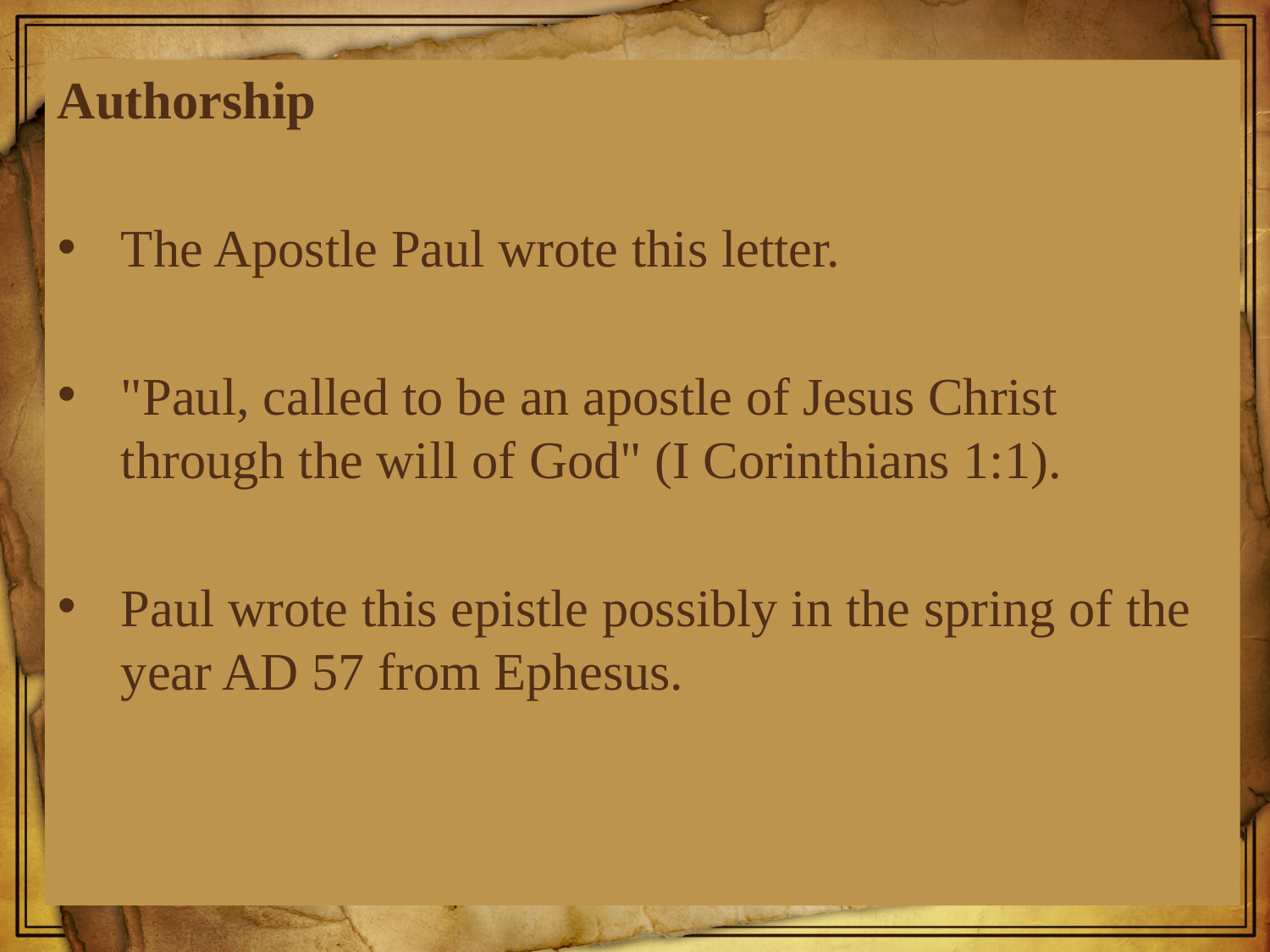

Authorship

The Apostle Paul wrote this letter.

"Paul, called to be an apostle of Jesus Christ through the will of God" (I Corinthians 1:1).

Paul wrote this epistle possibly in the spring of the year AD 57 from Ephesus.